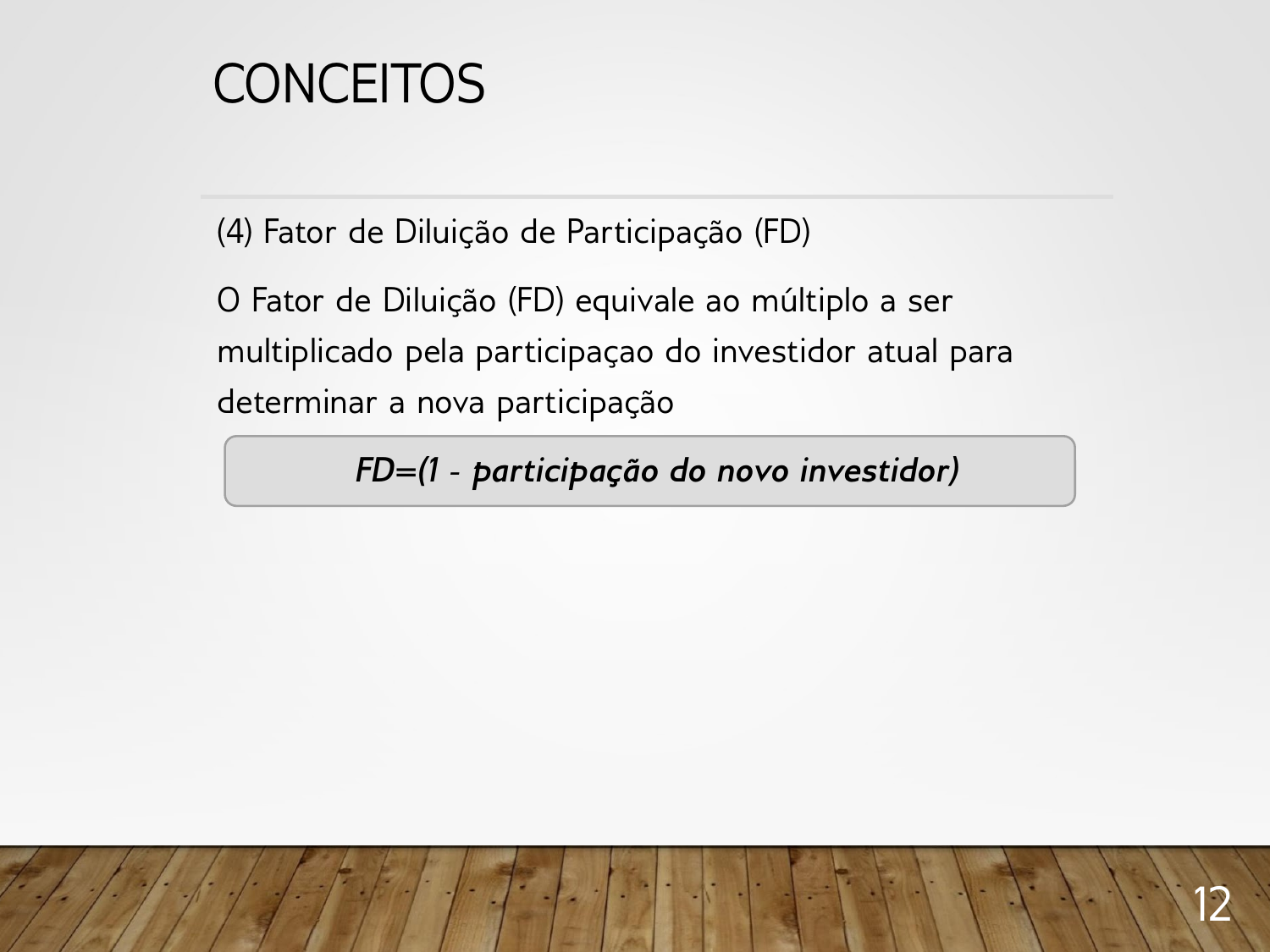

# CONCEITOS
(4) Fator de Diluição de Participação (FD)
O Fator de Diluição (FD) equivale ao múltiplo a ser multiplicado pela participaçao do investidor atual para determinar a nova participação
FD=(1 - participação do novo investidor)

12